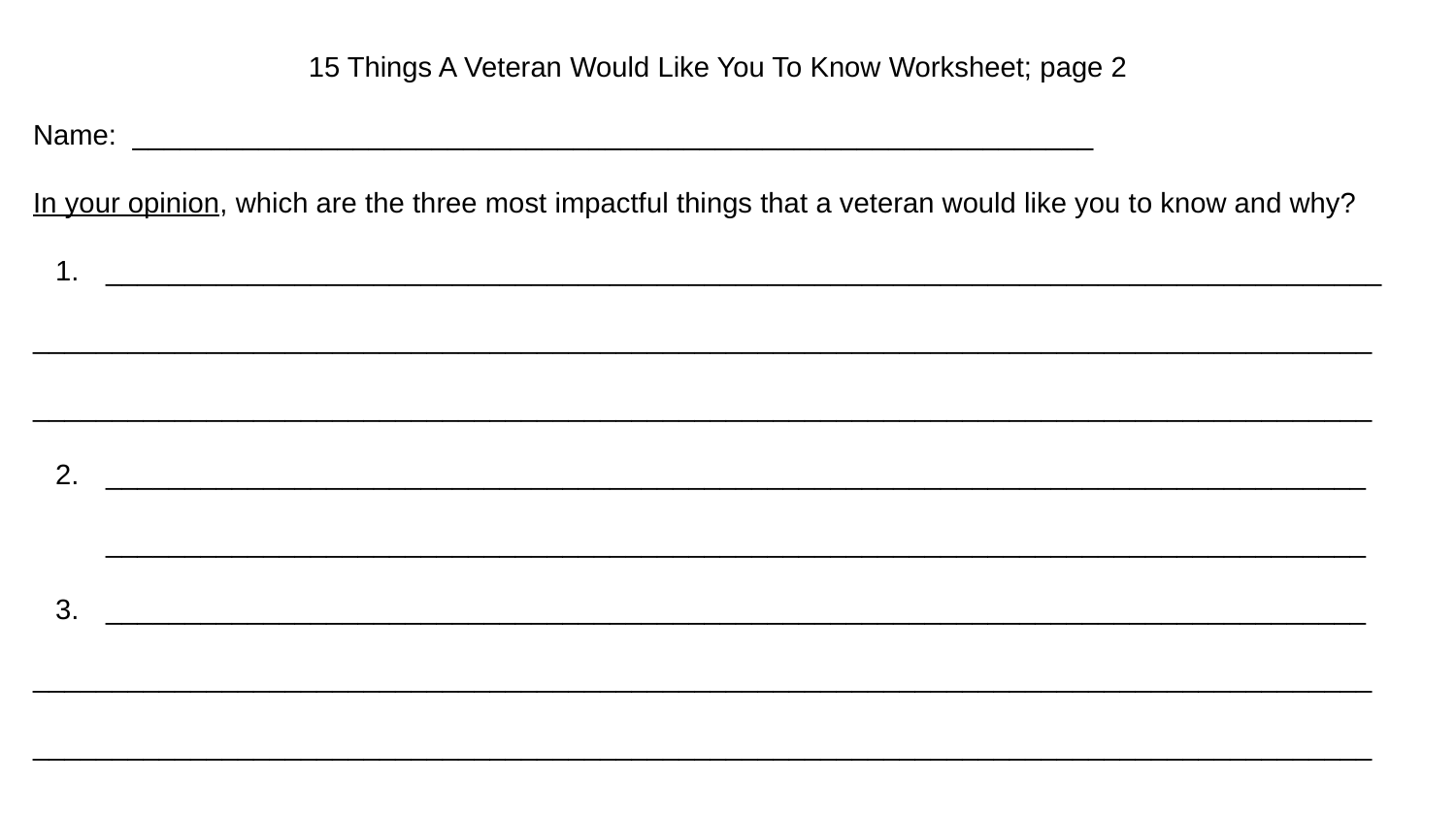

15 Things A Veteran Would Like You To Know Worksheet; page 2

Name:  _____________________________________________________________

In your opinion, which are the three most impactful things that a veteran would like you to know and why?

_________________________________________________________________________________

_____________________________________________________________________________________

_____________________________________________________________________________________

________________________________________________________________________________

________________________________________________________________________________

________________________________________________________________________________

_____________________________________________________________________________________

_____________________________________________________________________________________